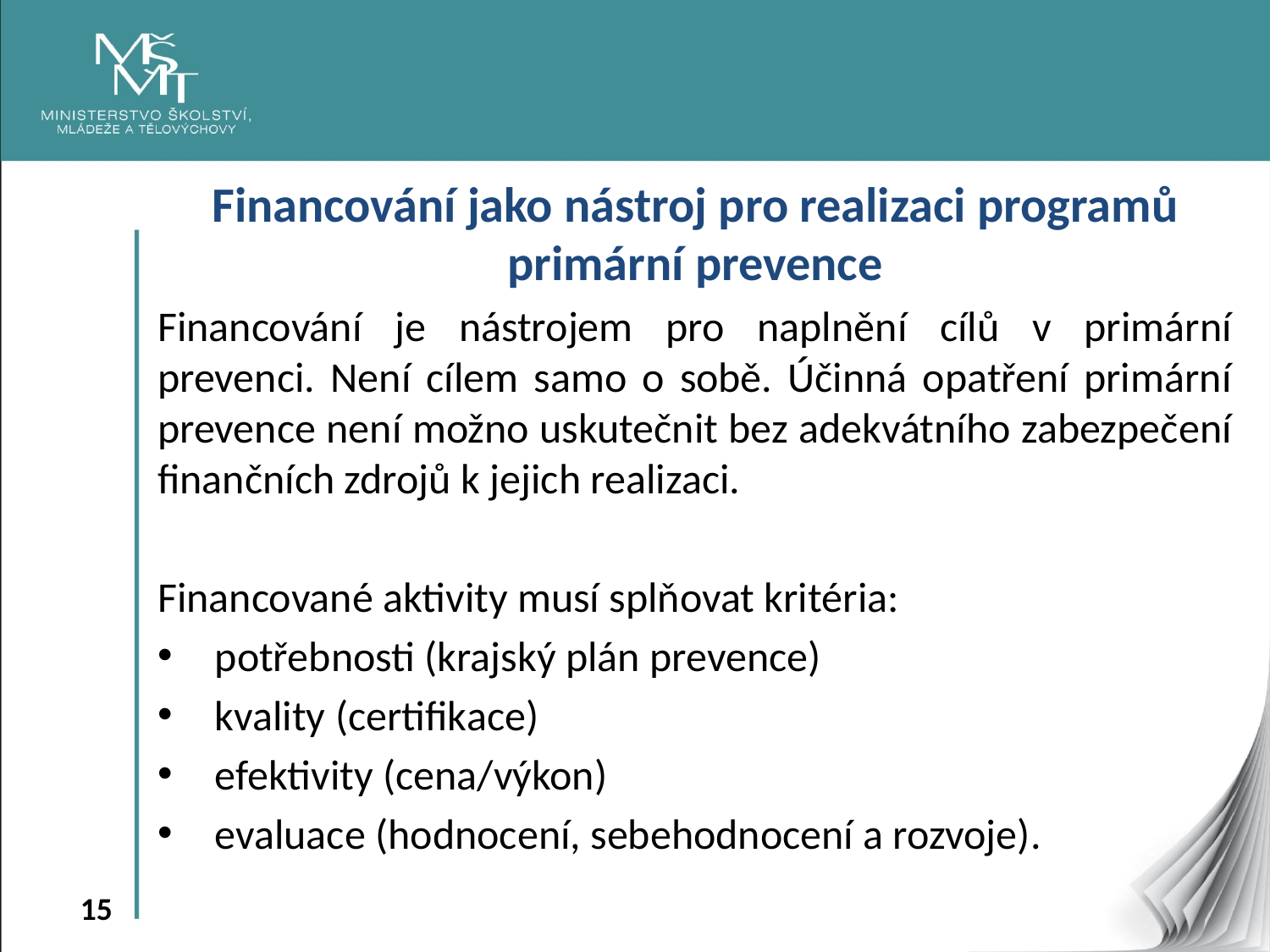

Financování jako nástroj pro realizaci programů primární prevence
Financování je nástrojem pro naplnění cílů v primární prevenci. Není cílem samo o sobě. Účinná opatření primární prevence není možno uskutečnit bez adekvátního zabezpečení finančních zdrojů k jejich realizaci.

Financované aktivity musí splňovat kritéria:
 potřebnosti (krajský plán prevence)
 kvality (certifikace)
 efektivity (cena/výkon)
 evaluace (hodnocení, sebehodnocení a rozvoje).